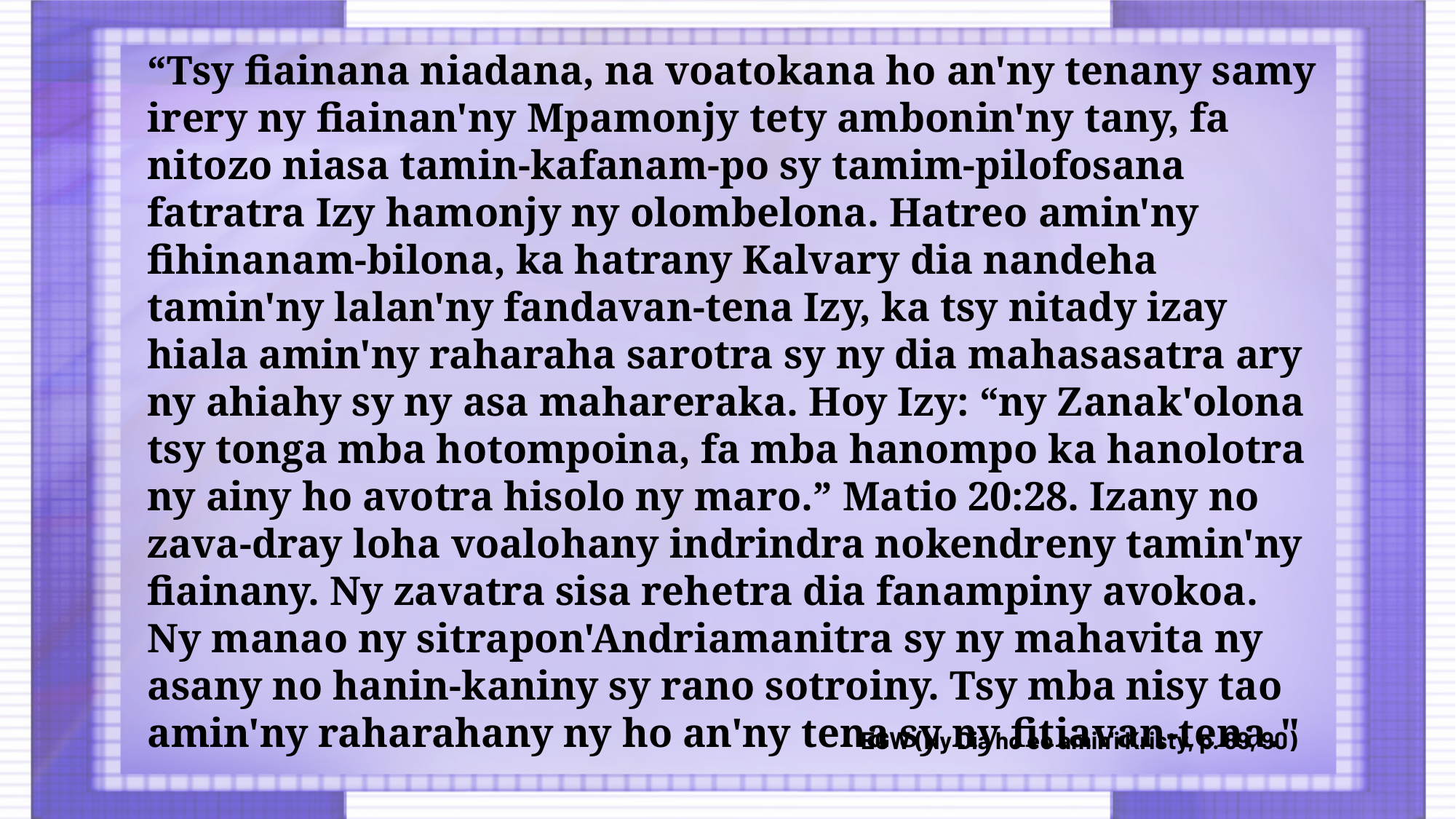

“Tsy fiainana niadana, na voatokana ho an'ny tenany samy irery ny fiainan'ny Mpamonjy tety ambonin'ny tany, fa nitozo niasa tamin-kafanam-po sy tamim-pilofosana fatratra Izy hamonjy ny olombelona. Hatreo amin'ny fihinanam-bilona, ka hatrany Kalvary dia nandeha tamin'ny lalan'ny fandavan-tena Izy, ka tsy nitady izay hiala amin'ny raharaha sarotra sy ny dia mahasasatra ary ny ahiahy sy ny asa mahareraka. Hoy Izy: “ny Zanak'olona tsy tonga mba hotompoina, fa mba hanompo ka hanolotra ny ainy ho avotra hisolo ny maro.” Matio 20:28. Izany no zava-dray loha voalohany indrindra nokendreny tamin'ny fiainany. Ny zavatra sisa rehetra dia fanampiny avokoa. Ny manao ny sitrapon'Andriamanitra sy ny mahavita ny asany no hanin-kaniny sy rano sotroiny. Tsy mba nisy tao amin'ny raharahany ny ho an'ny tena sy ny fitiavan-tena."
EGW (Ny Dia ho eo amin'i Kristy, p. 89, 90)